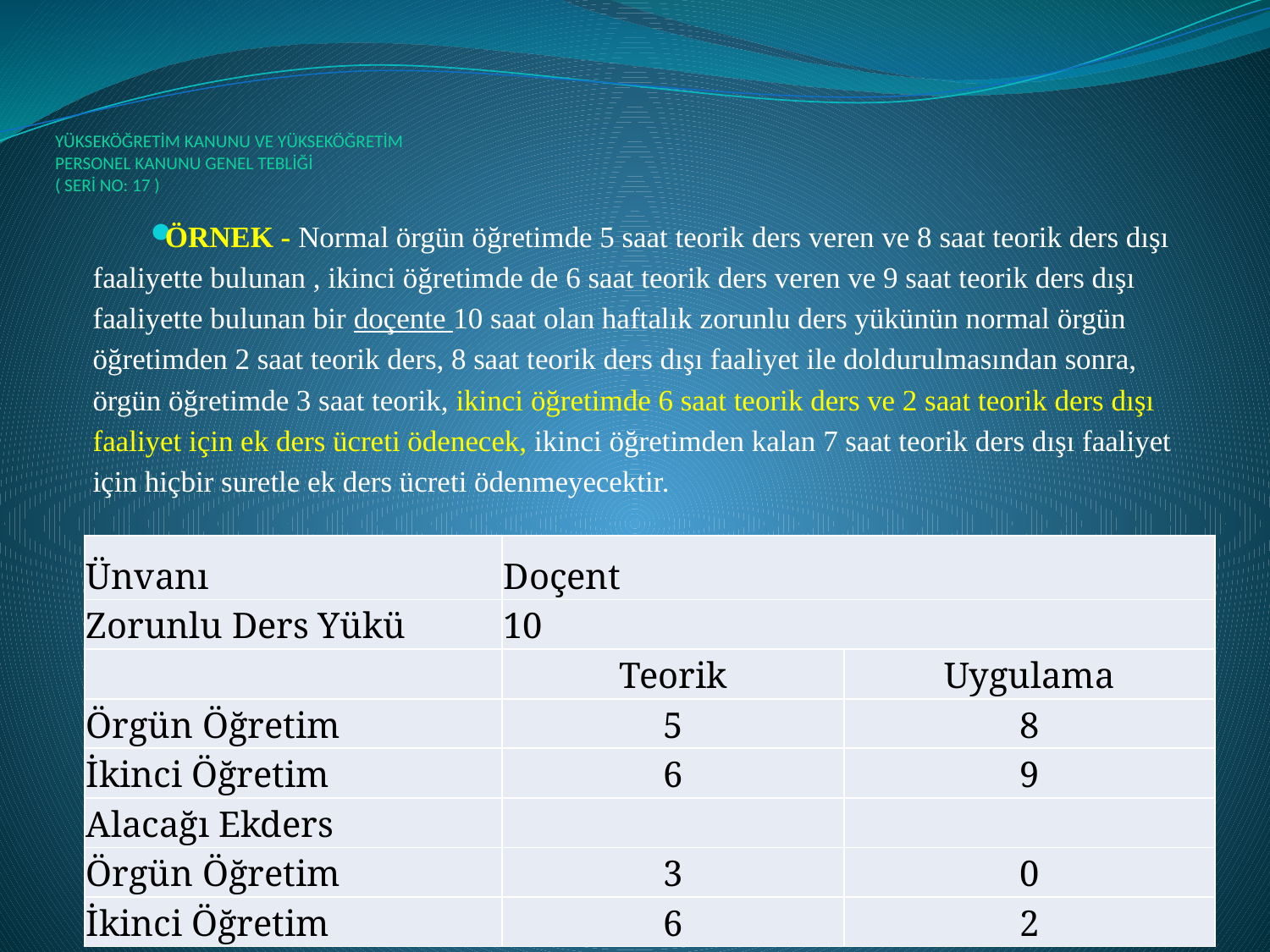

# YÜKSEKÖĞRETİM KANUNU VE YÜKSEKÖĞRETİM PERSONEL KANUNU GENEL TEBLİĞİ ( SERİ NO: 17 )
ÖRNEK - Normal örgün öğretimde 5 saat teorik ders veren ve 8 saat teorik ders dışı faaliyette bulunan , ikinci öğretimde de 6 saat teorik ders veren ve 9 saat teorik ders dışı faaliyette bulunan bir doçente 10 saat olan haftalık zorunlu ders yükünün normal örgün öğretimden 2 saat teorik ders, 8 saat teorik ders dışı faaliyet ile doldurulmasından sonra, örgün öğretimde 3 saat teorik, ikinci öğretimde 6 saat teorik ders ve 2 saat teorik ders dışı faaliyet için ek ders ücreti ödenecek, ikinci öğretimden kalan 7 saat teorik ders dışı faaliyet için hiçbir suretle ek ders ücreti ödenmeyecektir.
| Ünvanı | Doçent |  |
| --- | --- | --- |
| Zorunlu Ders Yükü | 10 |  |
|  | Teorik | Uygulama |
| Örgün Öğretim | 5 | 8 |
| İkinci Öğretim | 6 | 9 |
| Alacağı Ekders |  |  |
| Örgün Öğretim | 3 | 0 |
| İkinci Öğretim | 6 | 2 |